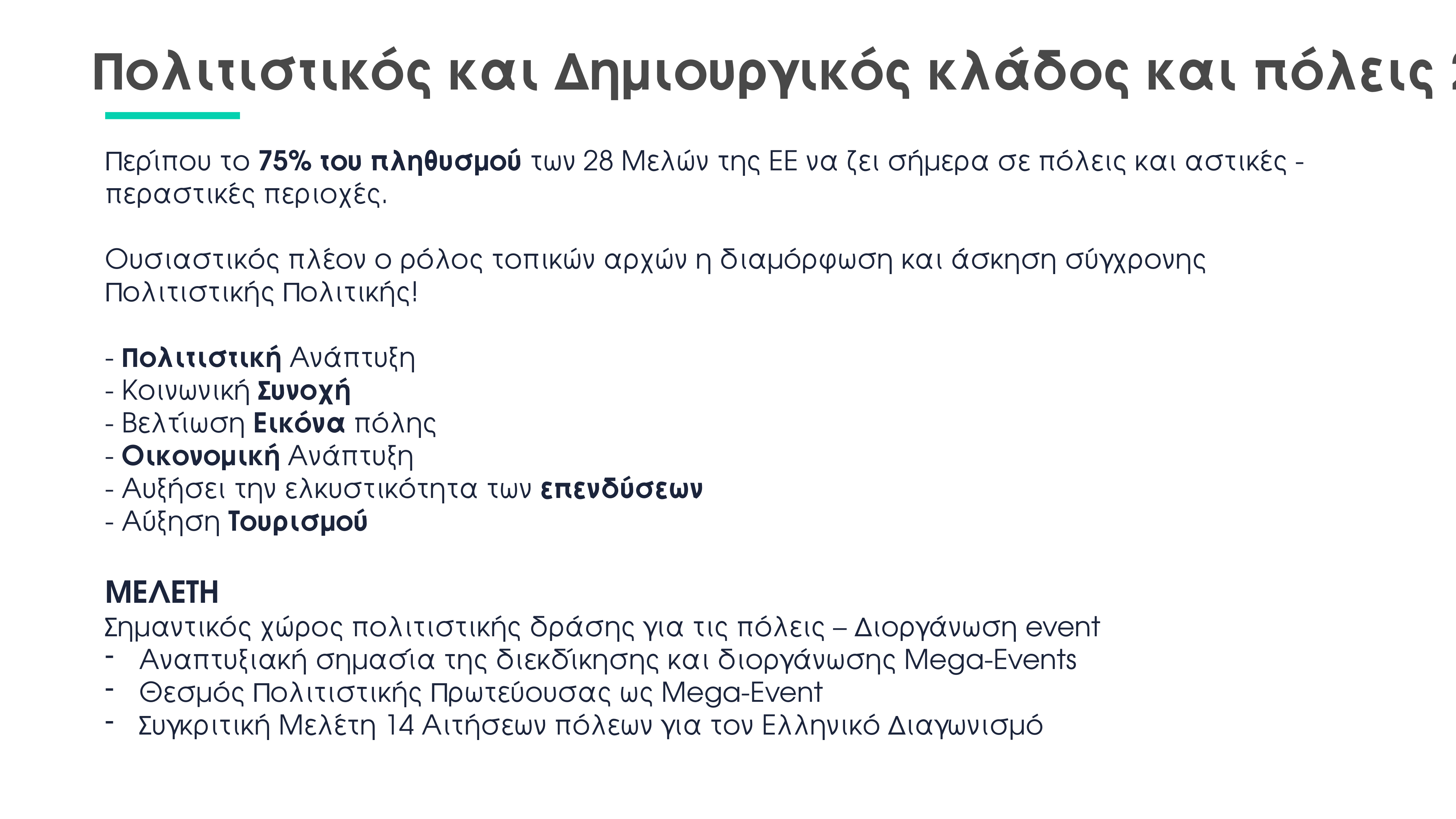

Πολιτιστικός και Δημιουργικός κλάδος και πόλεις 2

Περίπου το 75% του πληθυσμού των 28 Μελών της ΕΕ να ζει σήμερα σε πόλεις και αστικές - περαστικές περιοχές.
Ουσιαστικός πλέον ο ρόλος τοπικών αρχών η διαμόρφωση και άσκηση σύγχρονης Πολιτιστικής Πολιτικής!
- Πολιτιστική Ανάπτυξη
- Κοινωνική Συνοχή
- Βελτίωση Εικόνα πόλης
- Οικονομική Ανάπτυξη
- Αυξήσει την ελκυστικότητα των επενδύσεων
- Αύξηση Τουρισμού

ΜΕΛΕΤΗ
Σημαντικός χώρος πολιτιστικής δράσης για τις πόλεις – Διοργάνωση event
Αναπτυξιακή σημασία της διεκδίκησης και διοργάνωσης Mega-Events
Θεσμός Πολιτιστικής Πρωτεύουσας ως Mega-Event
Συγκριτική Μελέτη 14 Αιτήσεων πόλεων για τον Ελληνικό Διαγωνισμό